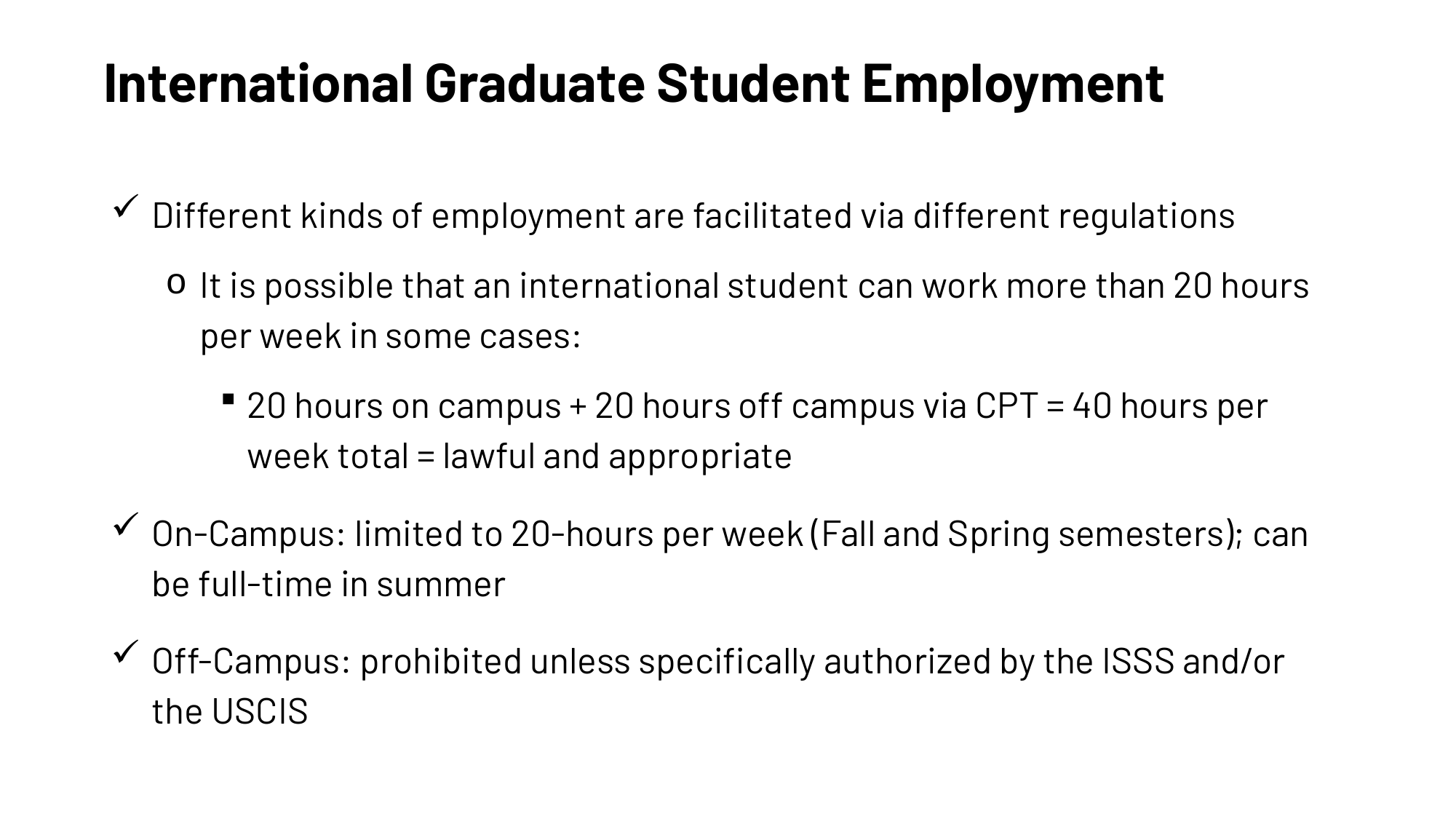

# International Graduate Student Employment
Different kinds of employment are facilitated via different regulations
It is possible that an international student can work more than 20 hours per week in some cases:
20 hours on campus + 20 hours off campus via CPT = 40 hours per week total = lawful and appropriate
On-Campus: limited to 20-hours per week (Fall and Spring semesters); can be full-time in summer
Off-Campus: prohibited unless specifically authorized by the ISSS and/or the USCIS